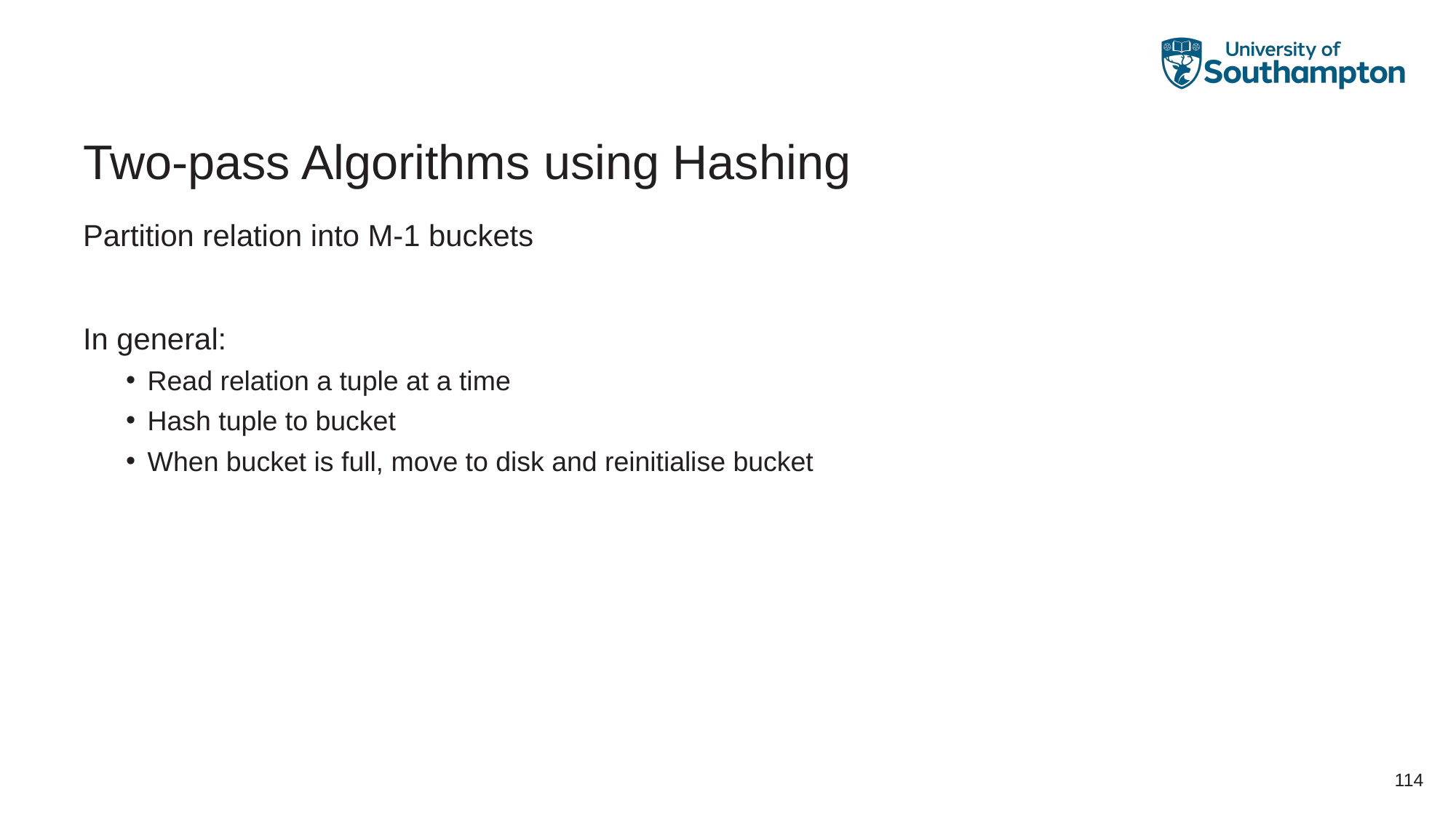

# Two-pass Algorithms using Hashing
Partition relation into M-1 buckets

In general:
Read relation a tuple at a time
Hash tuple to bucket
When bucket is full, move to disk and reinitialise bucket